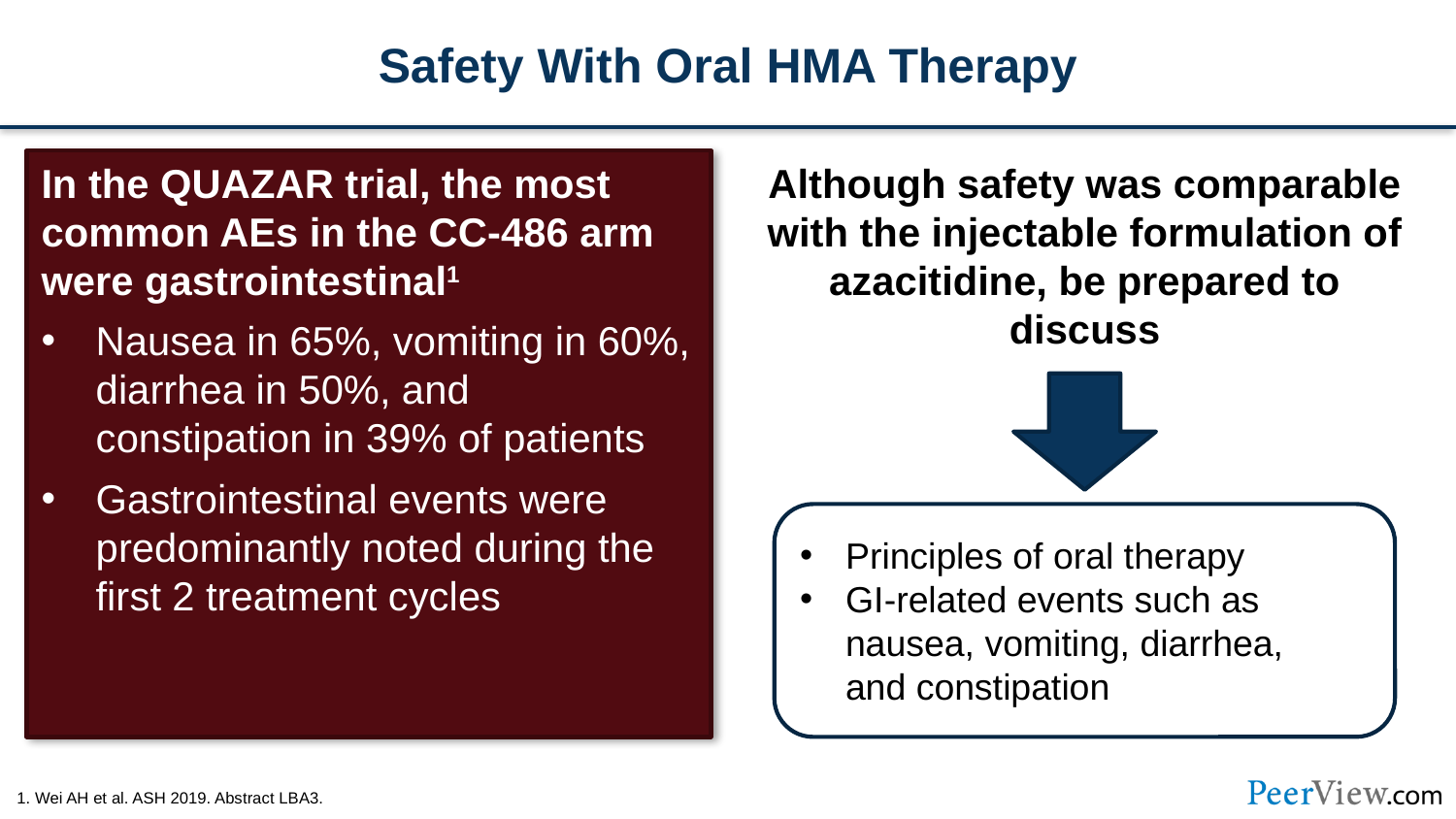

# Safety With Oral HMA Therapy
In the QUAZAR trial, the most common AEs in the CC-486 arm were gastrointestinal1
Nausea in 65%, vomiting in 60%, diarrhea in 50%, and constipation in 39% of patients
Gastrointestinal events were predominantly noted during the first 2 treatment cycles
Although safety was comparable with the injectable formulation of azacitidine, be prepared to discuss

Principles of oral therapy
GI-related events such as nausea, vomiting, diarrhea,
and constipation
1. Wei AH et al. ASH 2019. Abstract LBA3.